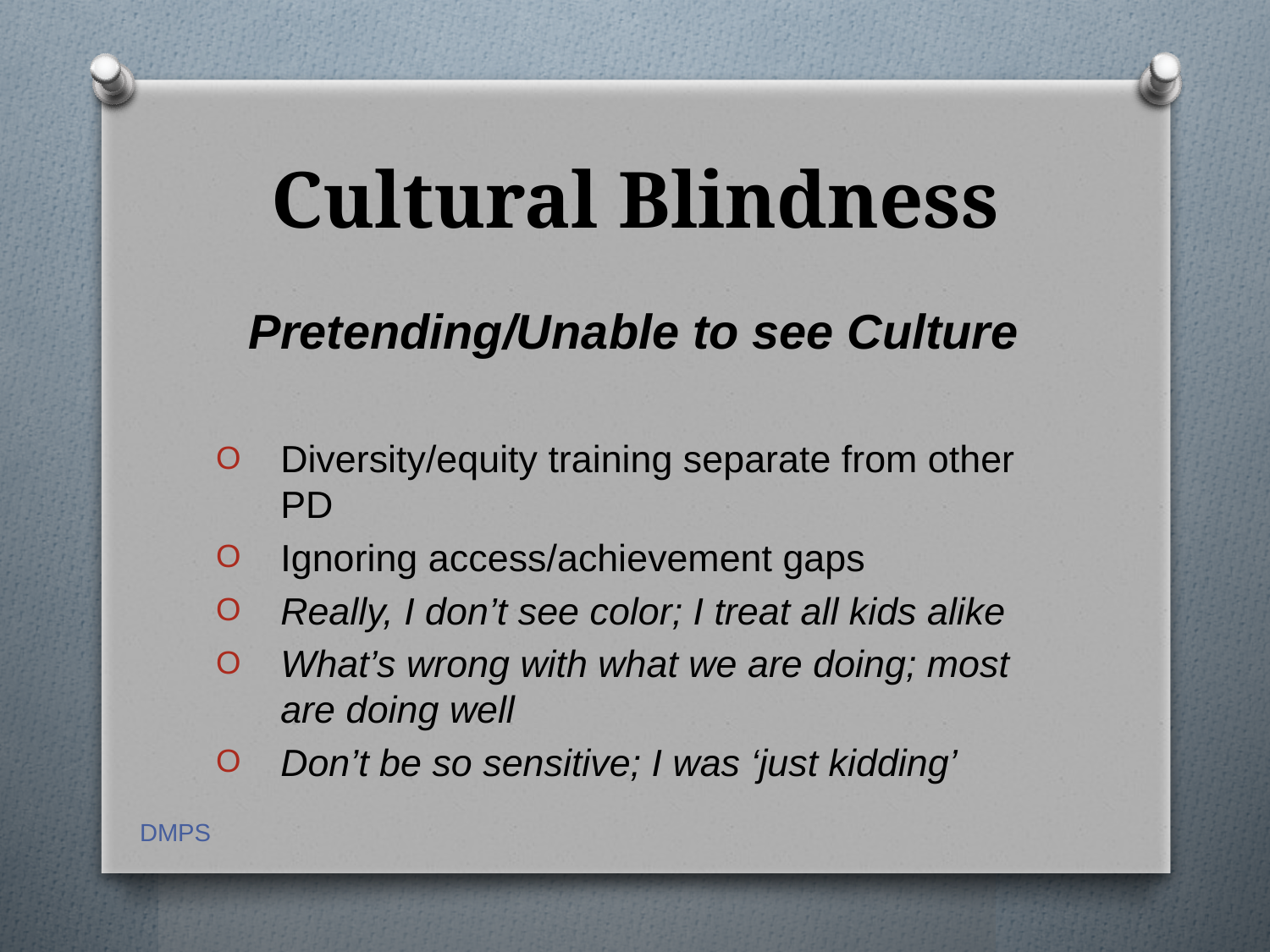

# Cultural Blindness
Pretending/Unable to see Culture

Diversity/equity training separate from other PD
Ignoring access/achievement gaps
Really, I don’t see color; I treat all kids alike
What’s wrong with what we are doing; most are doing well
Don’t be so sensitive; I was ‘just kidding’
DMPS